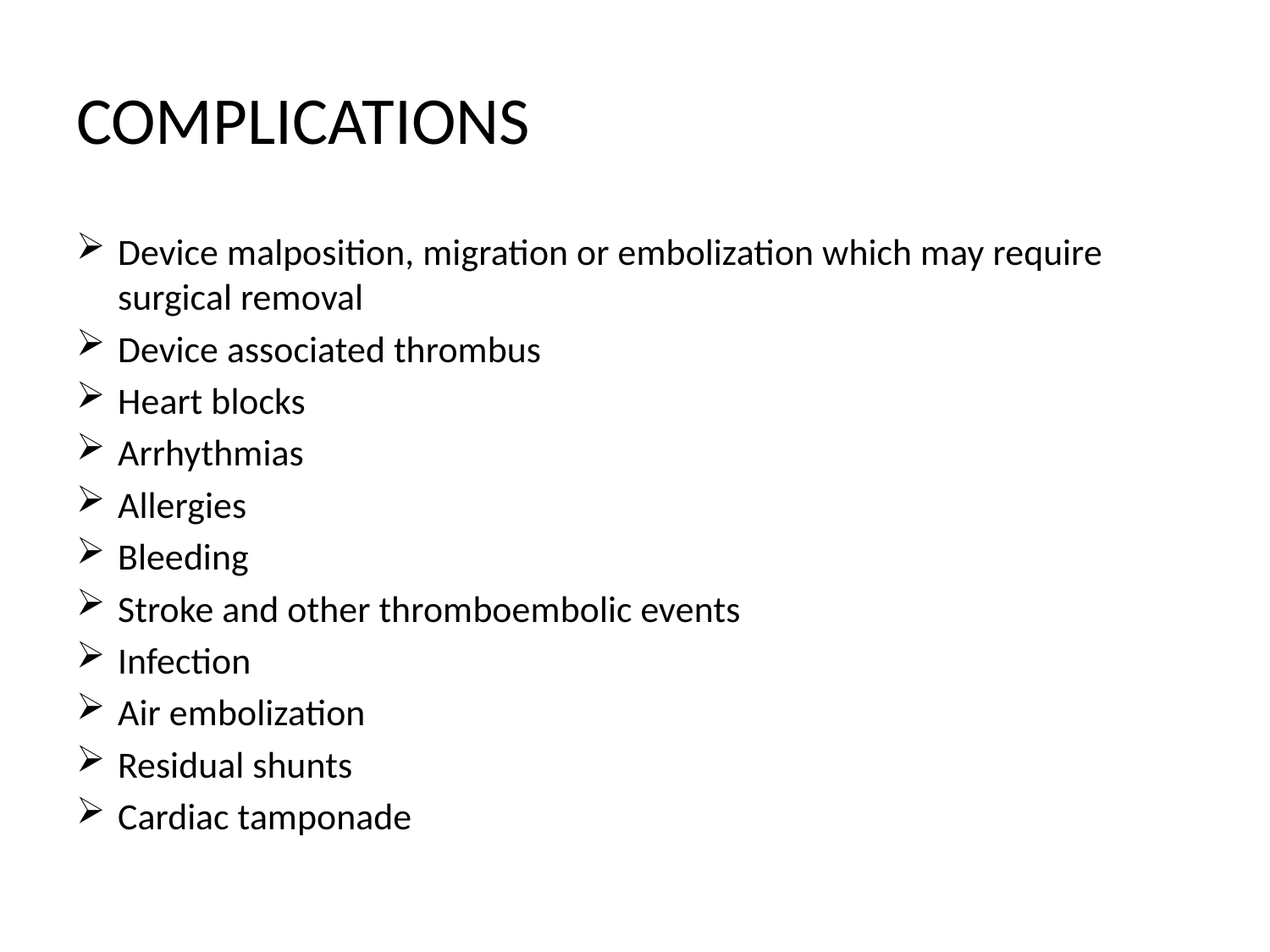

# COMPLICATIONS
Device malposition, migration or embolization which may require surgical removal
Device associated thrombus
Heart blocks
Arrhythmias
Allergies
Bleeding
Stroke and other thromboembolic events
Infection
Air embolization
Residual shunts
Cardiac tamponade